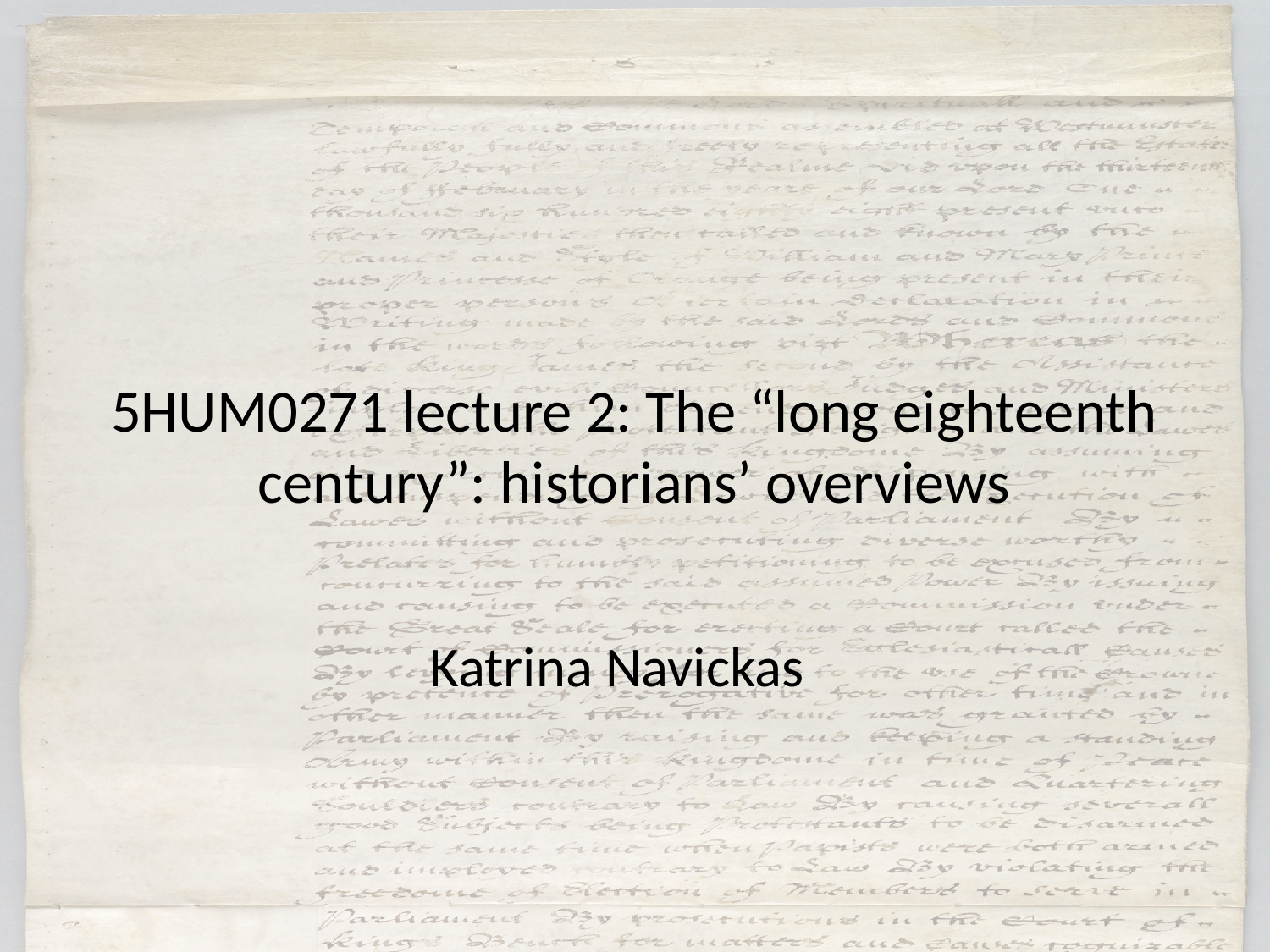

# 5HUM0271 lecture 2: The “long eighteenth century”: historians’ overviews
Katrina Navickas